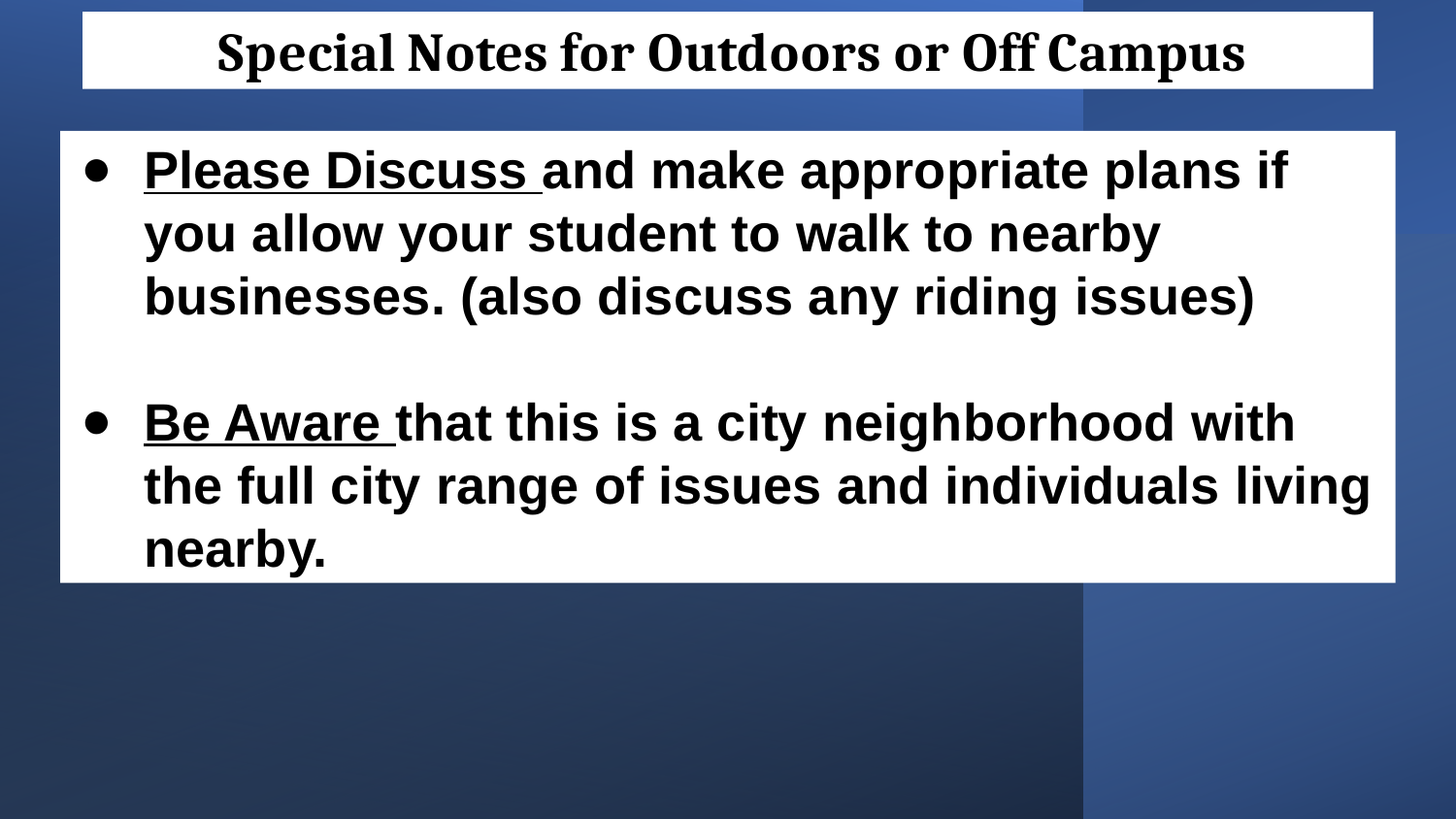

Special Notes for Outdoors or Off Campus
Please Discuss and make appropriate plans if you allow your student to walk to nearby businesses. (also discuss any riding issues)

Be Aware that this is a city neighborhood with the full city range of issues and individuals living nearby.